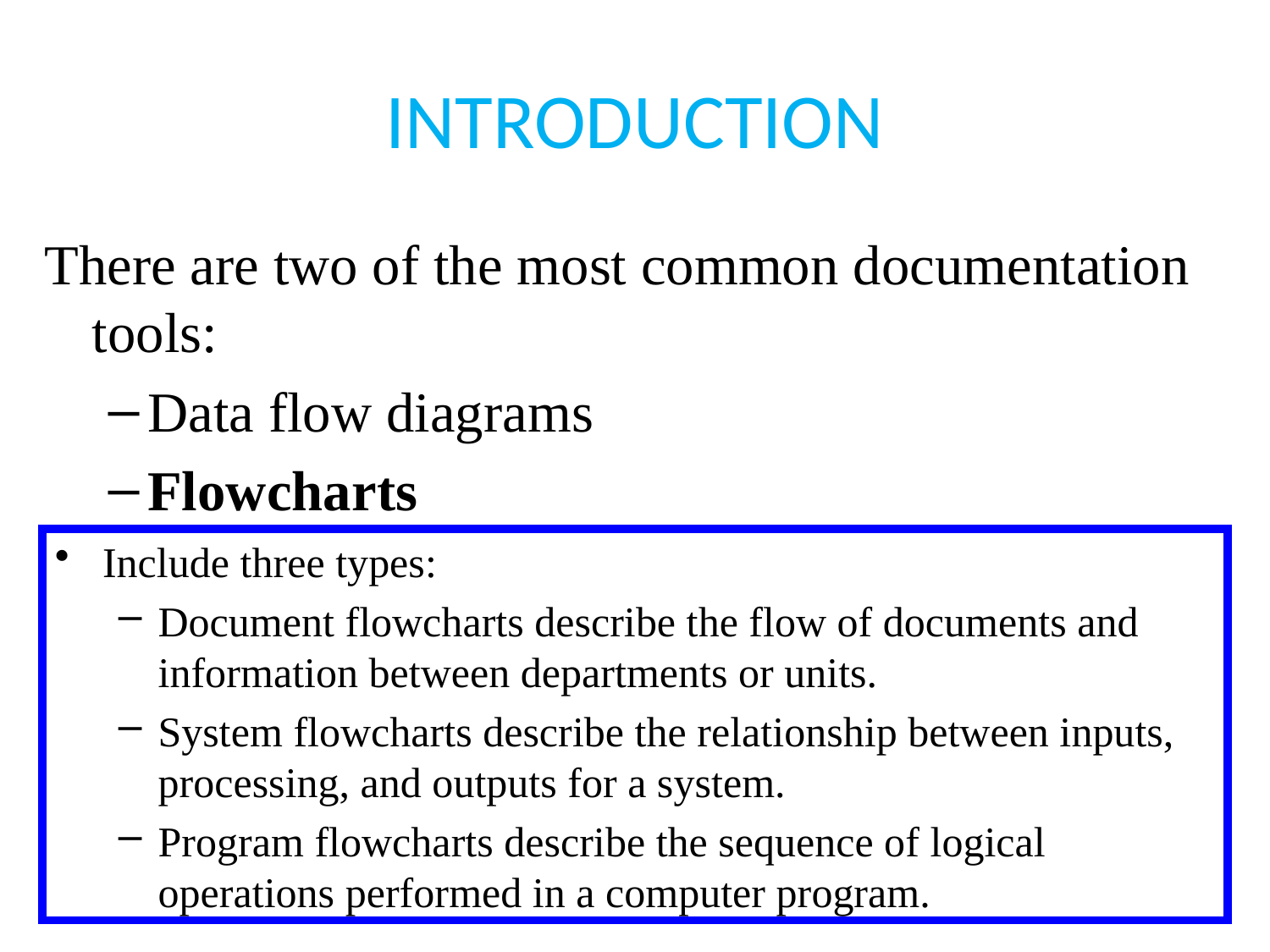

# INTRODUCTION
There are two of the most common documentation tools:
Data flow diagrams
Flowcharts

Include three types:
Document flowcharts describe the flow of documents and information between departments or units.
System flowcharts describe the relationship between inputs, processing, and outputs for a system.
Program flowcharts describe the sequence of logical operations performed in a computer program.